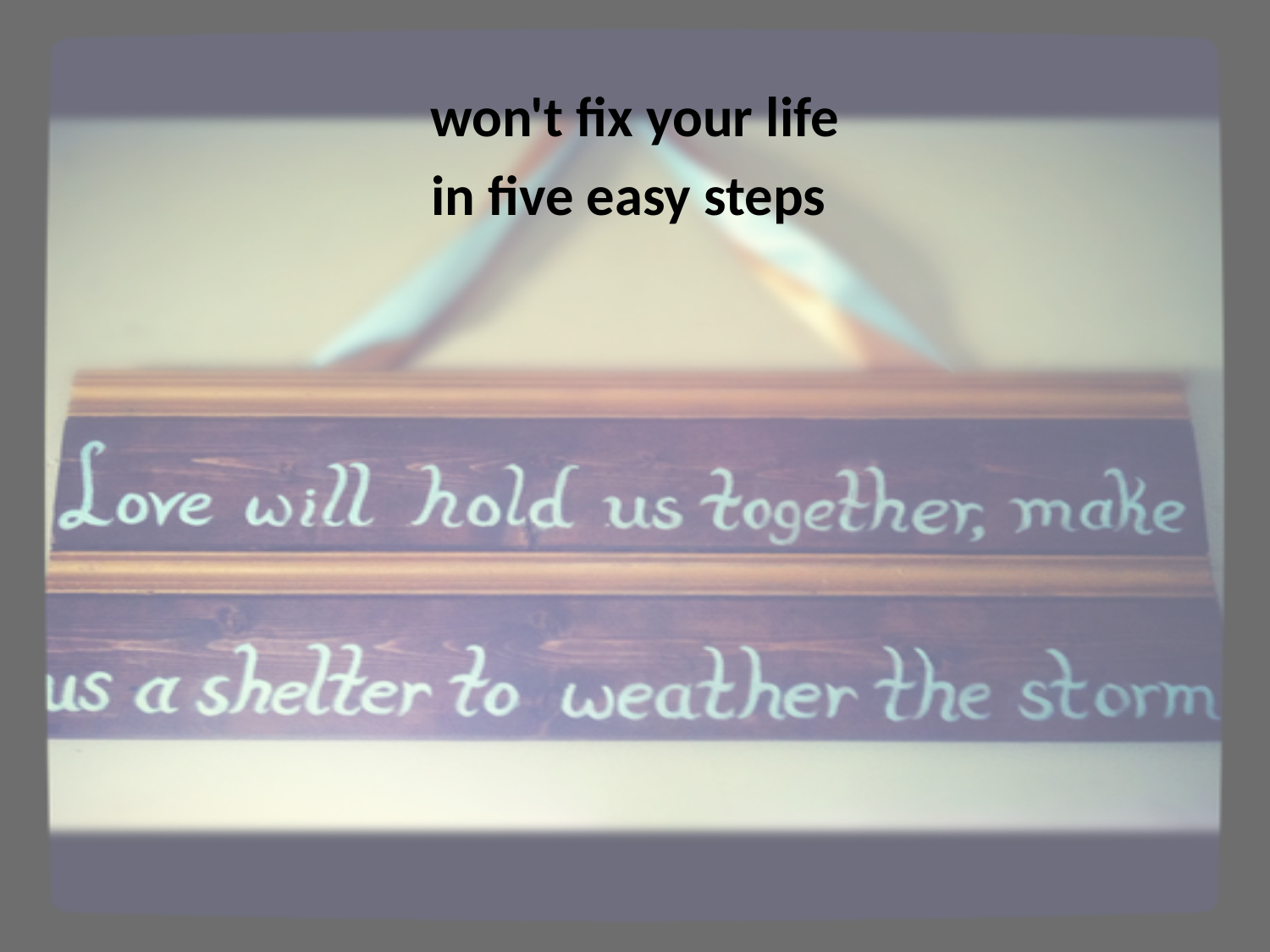

won't fix your life
in five easy steps